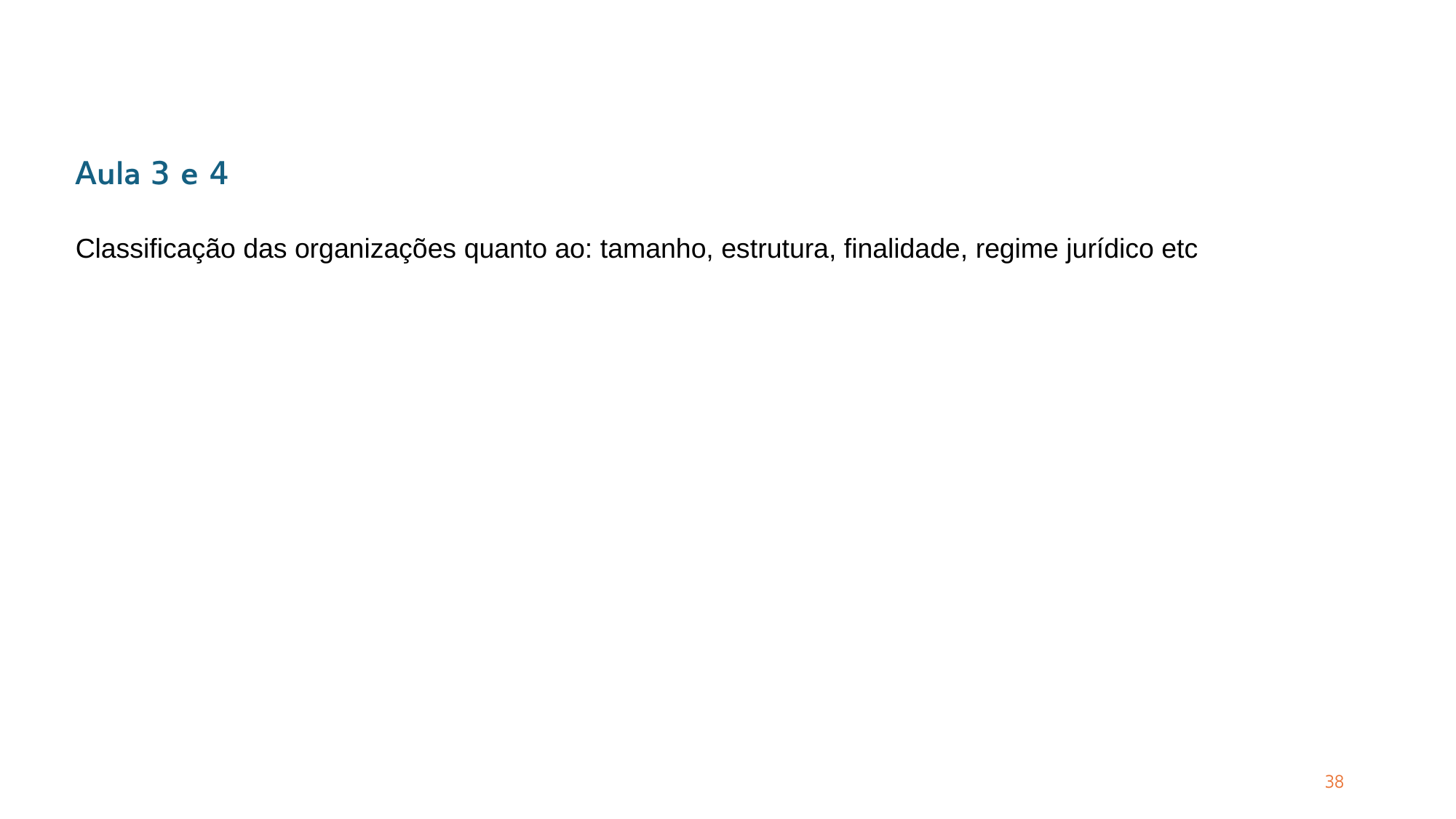

Aula 3 e 4

Classificação das organizações quanto ao: tamanho, estrutura, finalidade, regime jurídico etc

38